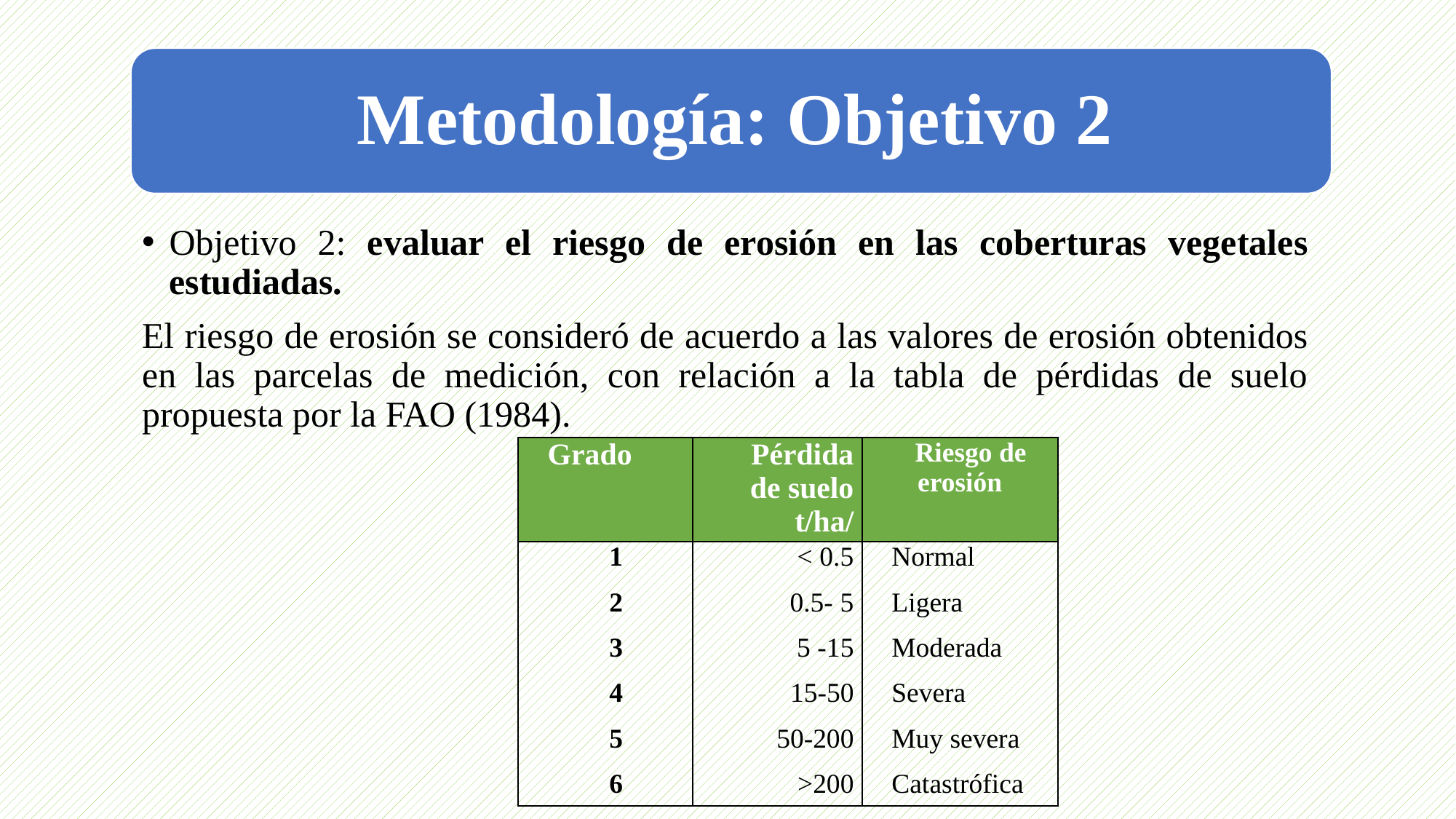

Metodología: Objetivo 2
Objetivo 2: evaluar el riesgo de erosión en las coberturas vegetales estudiadas.
El riesgo de erosión se consideró de acuerdo a las valores de erosión obtenidos en las parcelas de medición, con relación a la tabla de pérdidas de suelo propuesta por la FAO (1984).

| Grado | Pérdida de suelo t/ha/ | Riesgo de erosión |
| --- | --- | --- |
| 1 2 3 4 5 6 | < 0.5 0.5- 5 5 -15 15-50 50-200 >200 | Normal Ligera Moderada Severa Muy severa Catastrófica |